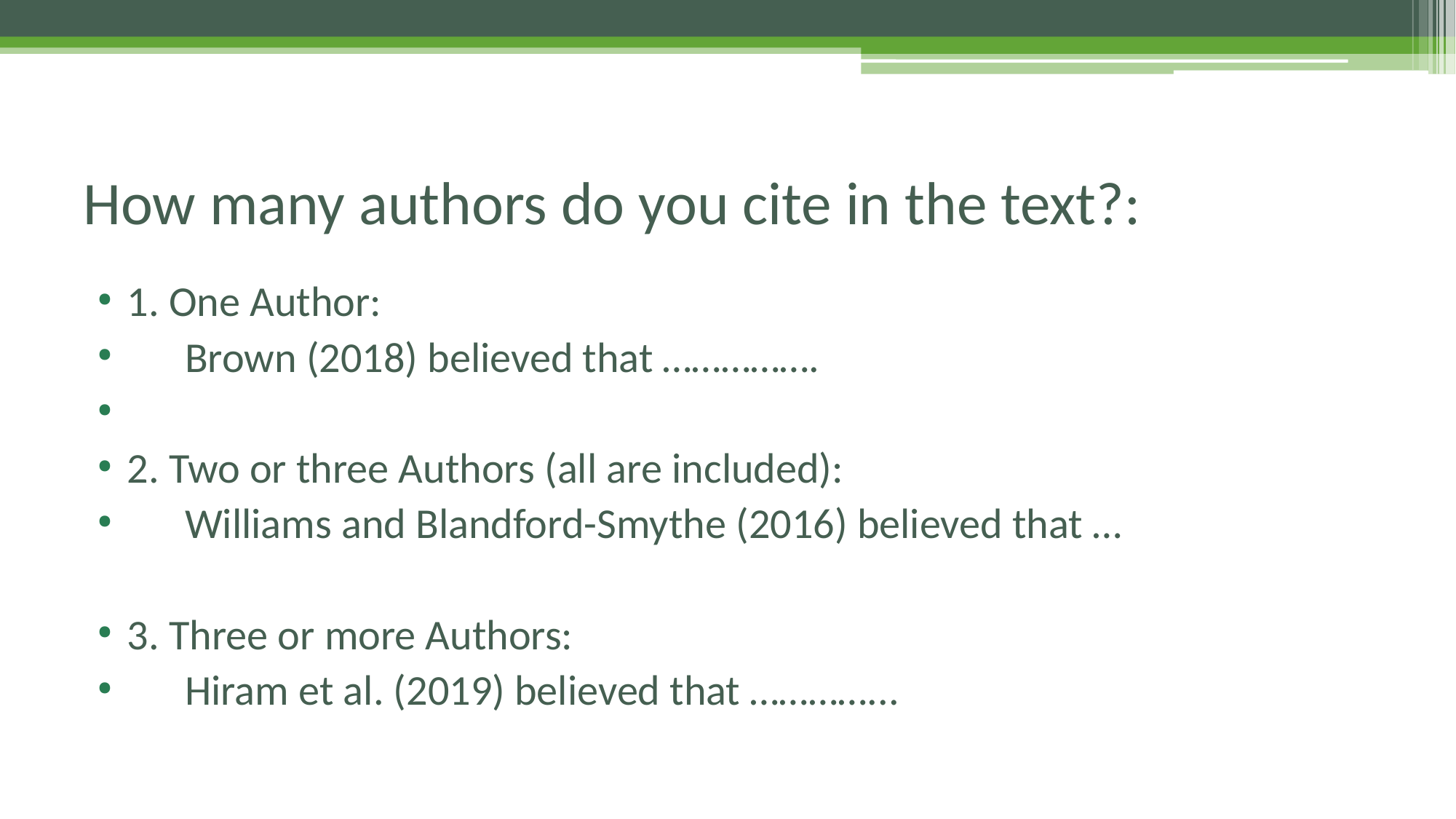

# How many authors do you cite in the text?:
1. One Author:
      Brown (2018) believed that …………….

2. Two or three Authors (all are included):
      Williams and Blandford-Smythe (2016) believed that …

3. Three or more Authors:
      Hiram et al. (2019) believed that …………...